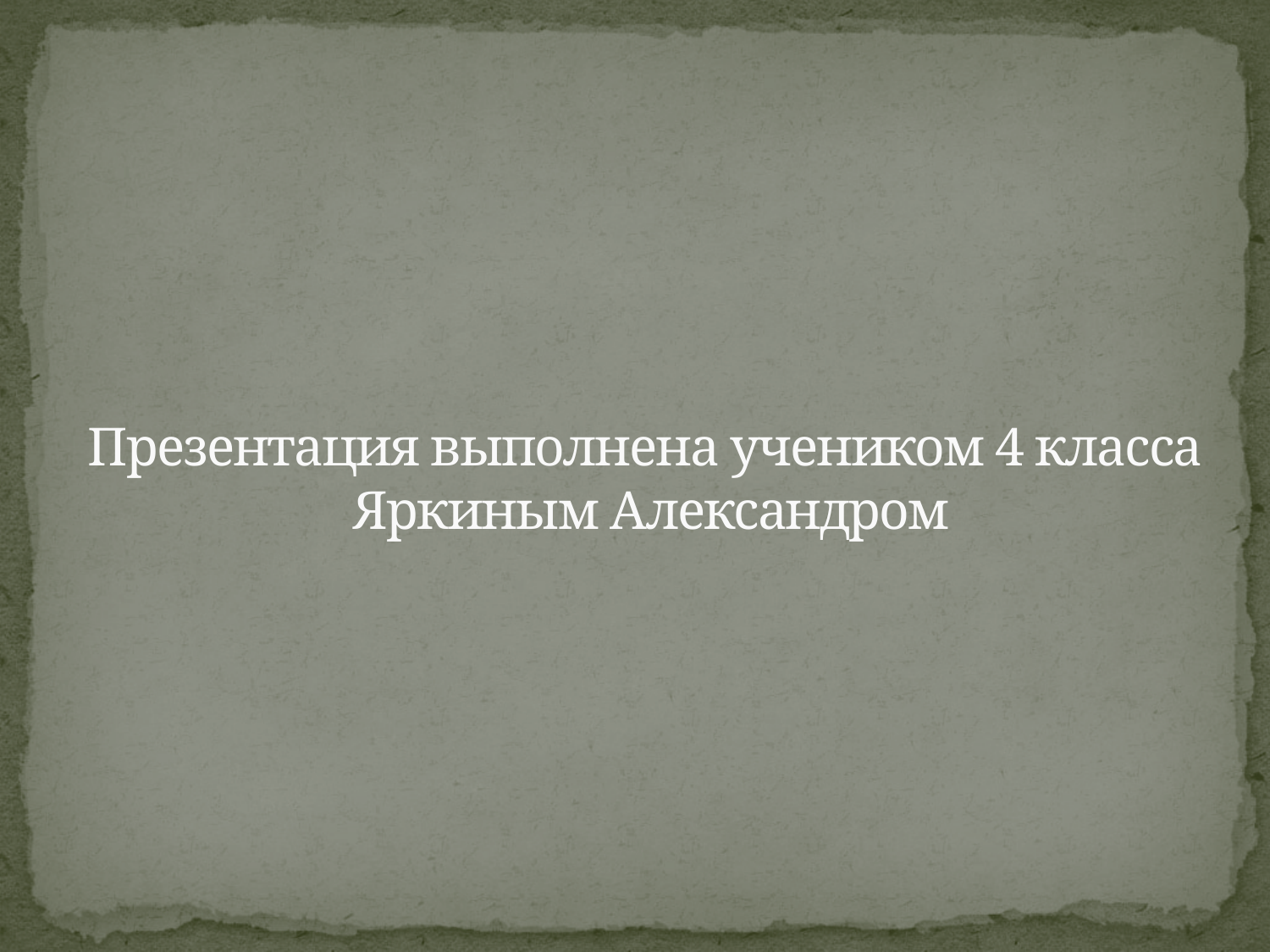

# Презентация выполнена учеником 4 класса Яркиным Александром